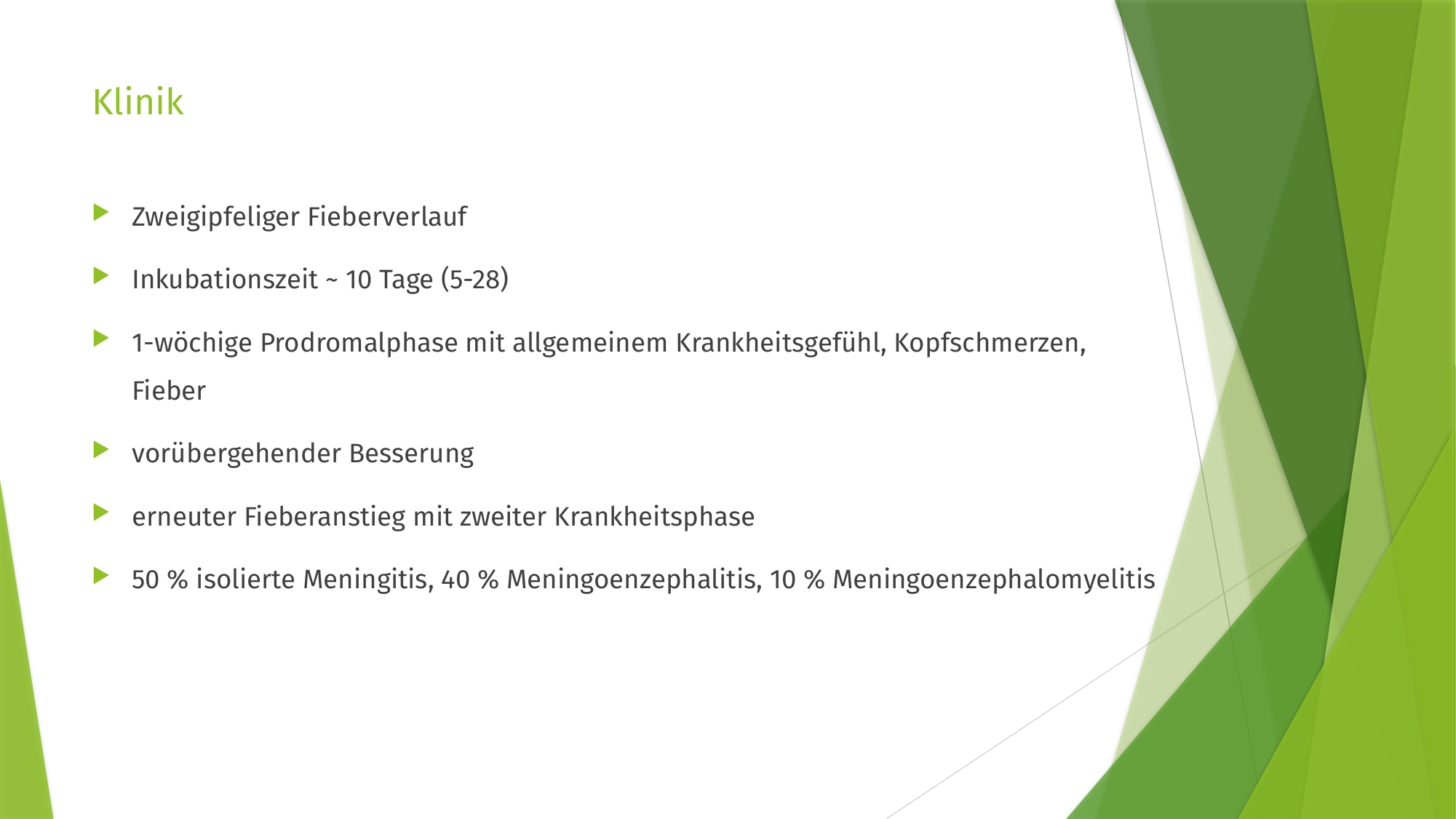

# Klinik
Zweigipfeliger Fieberverlauf
Inkubationszeit ~ 10 Tage (5-28)
1-wöchige Prodromalphase mit allgemeinem Krankheitsgefühl, Kopfschmerzen, Fieber
vorübergehender Besserung
erneuter Fieberanstieg mit zweiter Krankheitsphase
50 % isolierte Meningitis, 40 % Meningoenzephalitis, 10 % Meningoenzephalomyelitis